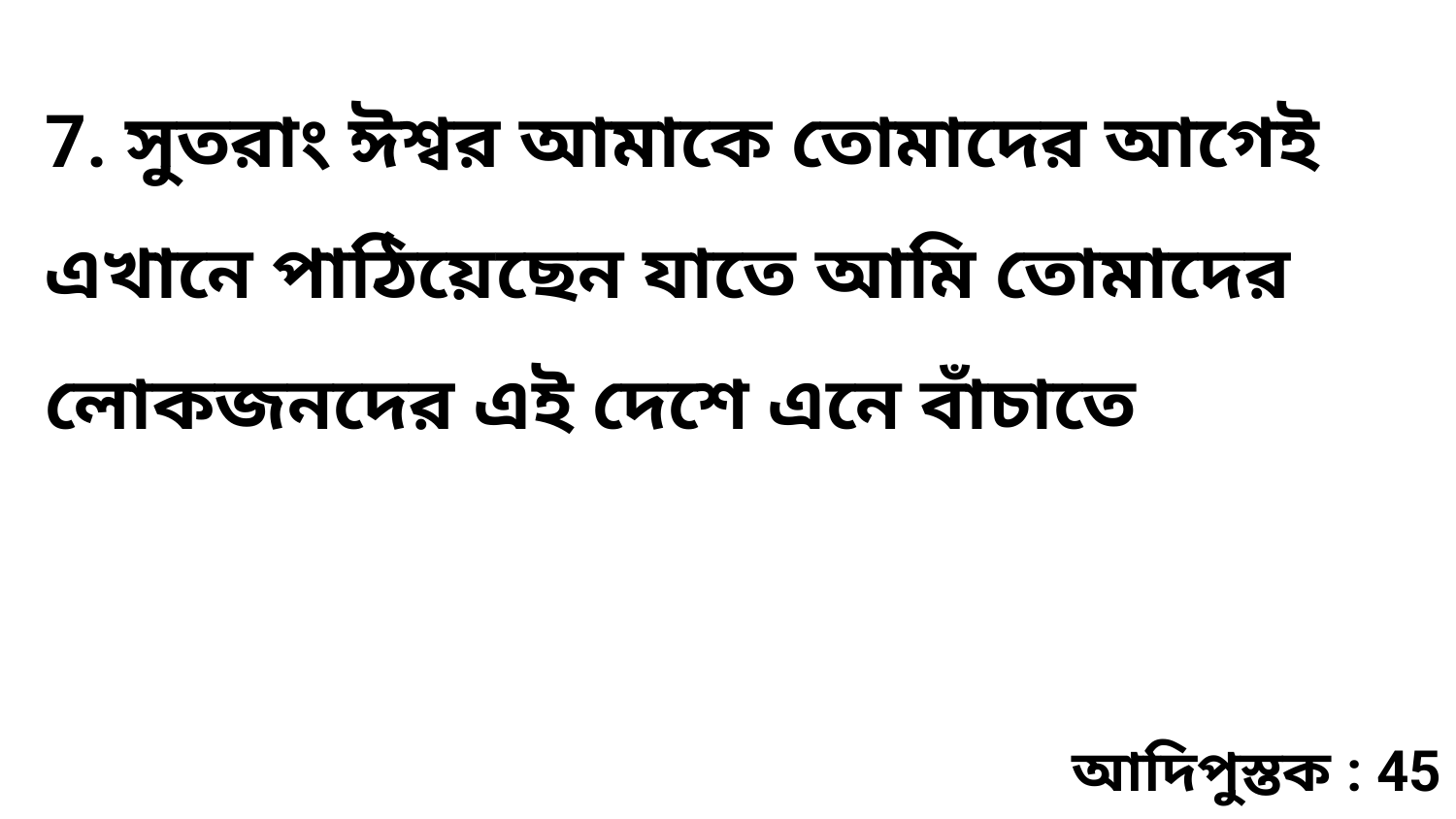

7. সুতরাং ঈশ্বর আমাকে তোমাদের আগেই এখানে পাঠিয়েছেন যাতে আমি তোমাদের লোকজনদের এই দেশে এনে বাঁচাতে
আদিপুস্তক : 45